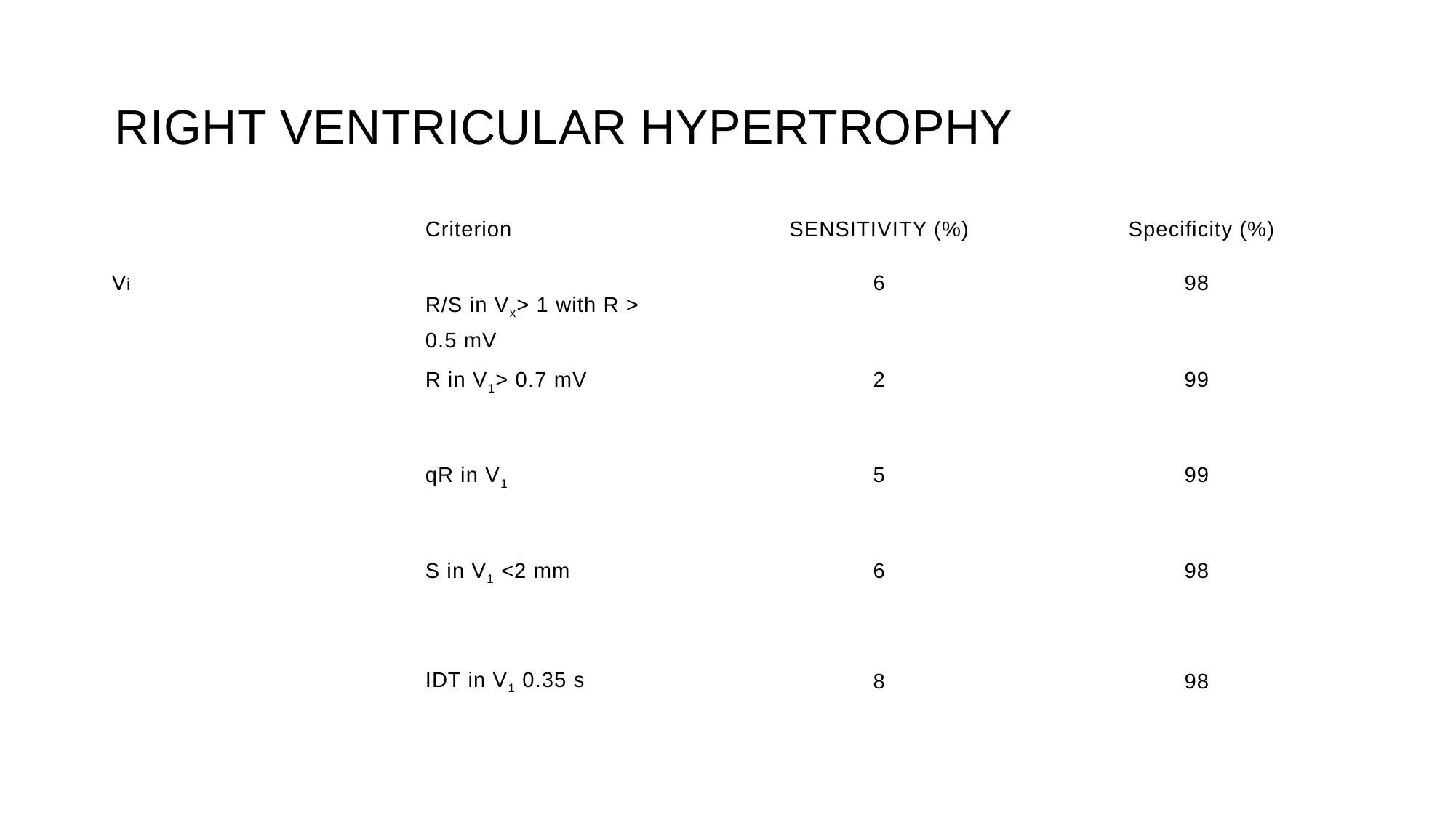

RIGHT VENTRICULAR HYPERTROPHY
|  | Criterion | SENSITIVITY (%) | Specificity (%) |  |
| --- | --- | --- | --- | --- |
| Vi | R/S in Vx> 1 with R > 0.5 mV | 6 | 98 |  |
|  | R in V1> 0.7 mV | 2 | 99 |  |
|  | qR in V1 | 5 | 99 |  |
|  | S in V1 <2 mm | 6 | 98 |  |
|  | IDT in V1 0.35 s | 8 | 98 |  |